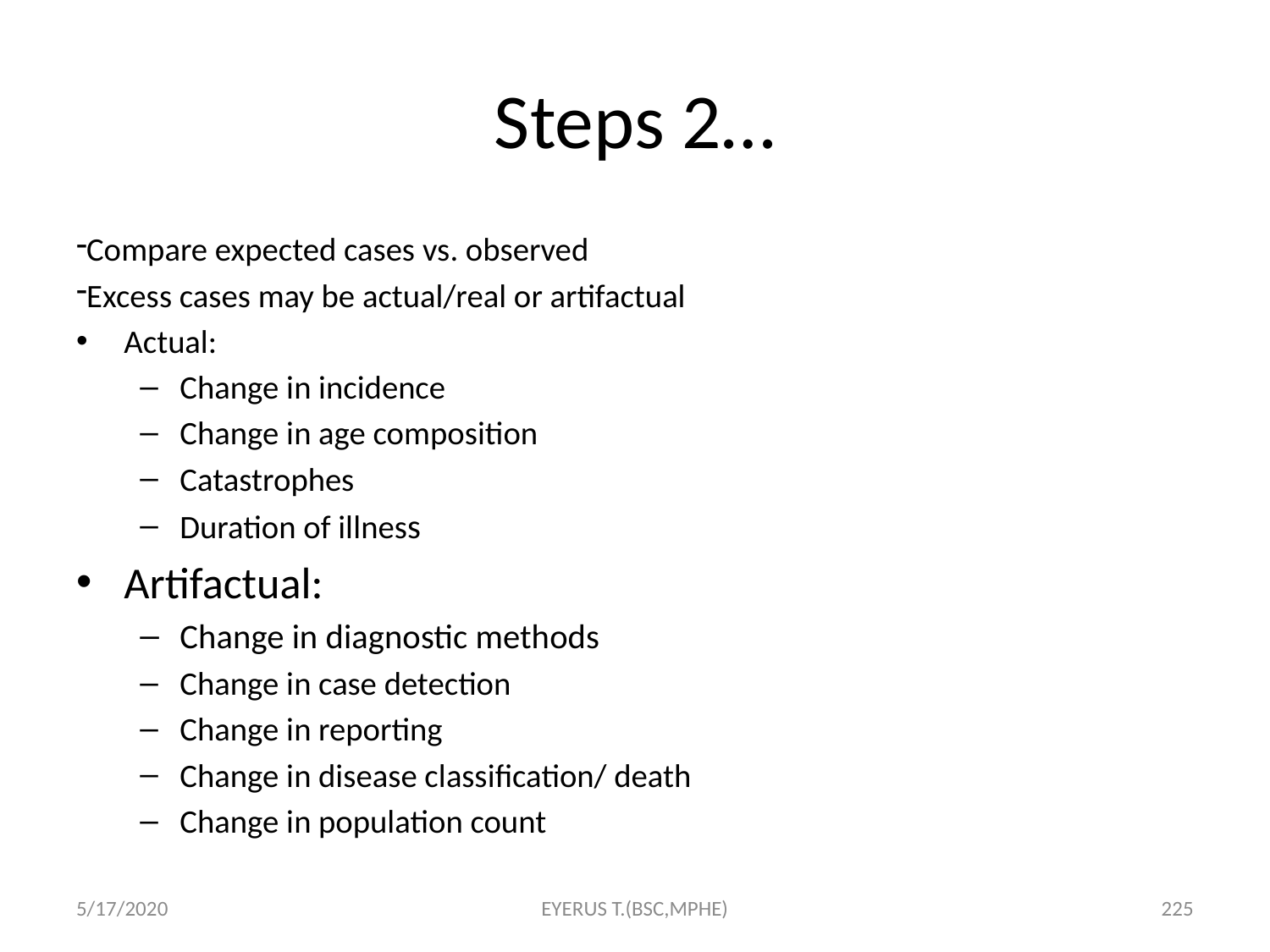

# Steps 2…
Compare expected cases vs. observed
Excess cases may be actual/real or artifactual
Actual:
Change in incidence
Change in age composition
Catastrophes
Duration of illness
Artifactual:
Change in diagnostic methods
Change in case detection
Change in reporting
Change in disease classification/ death
Change in population count

5/17/2020
EYERUS T.(BSC,MPHE)
225